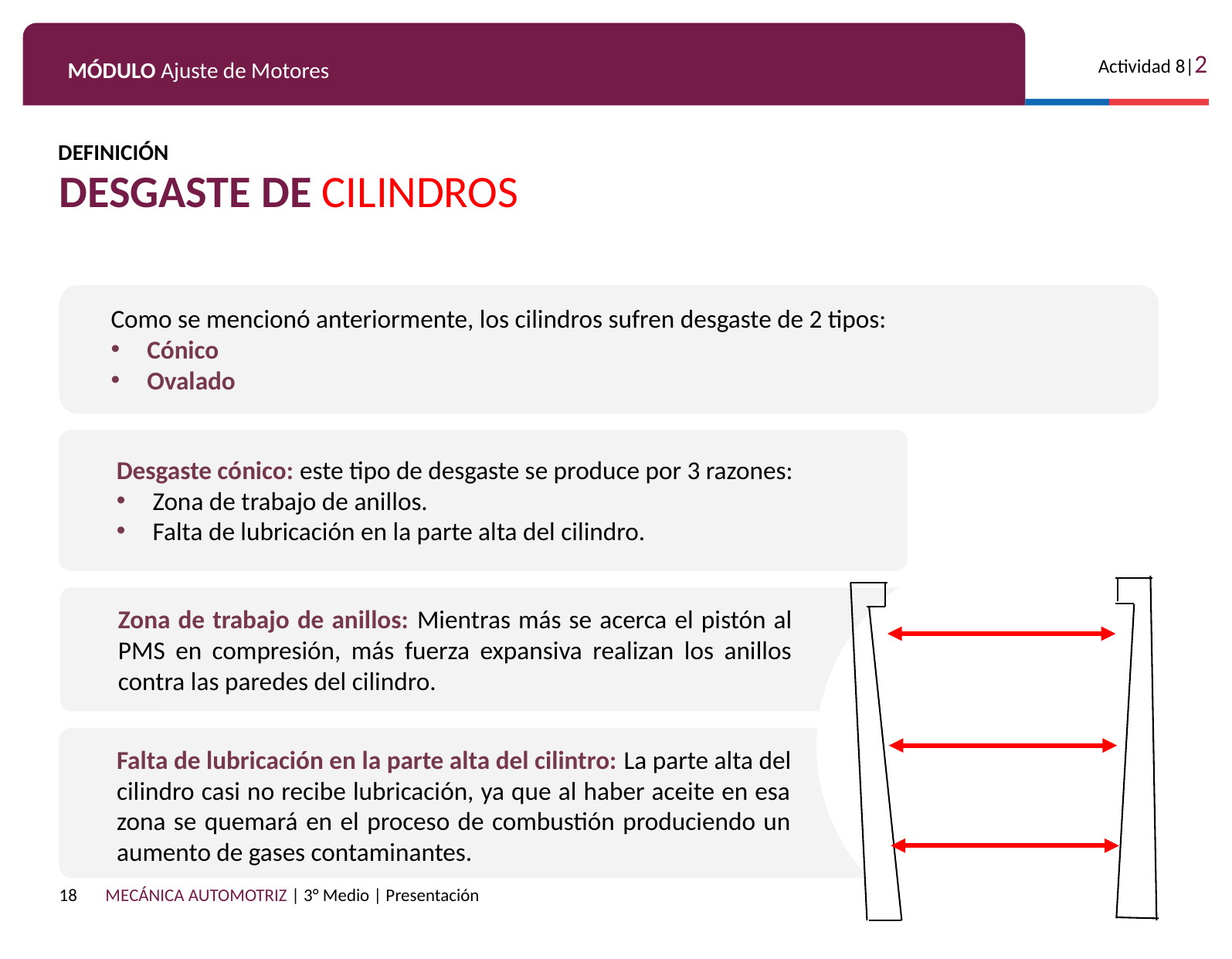

DEFINICIÓN

DESGASTE DE CILINDROS

Como se mencionó anteriormente, los cilindros sufren desgaste de 2 tipos:
Cónico
Ovalado

Desgaste cónico: este tipo de desgaste se produce por 3 razones:
Zona de trabajo de anillos.
Falta de lubricación en la parte alta del cilindro.

Zona de trabajo de anillos: Mientras más se acerca el pistón al PMS en compresión, más fuerza expansiva realizan los anillos contra las paredes del cilindro.

Falta de lubricación en la parte alta del cilintro: La parte alta del cilindro casi no recibe lubricación, ya que al haber aceite en esa zona se quemará en el proceso de combustión produciendo un aumento de gases contaminantes.
18       MECÁNICA AUTOMOTRIZ | 3° Medio | Presentación